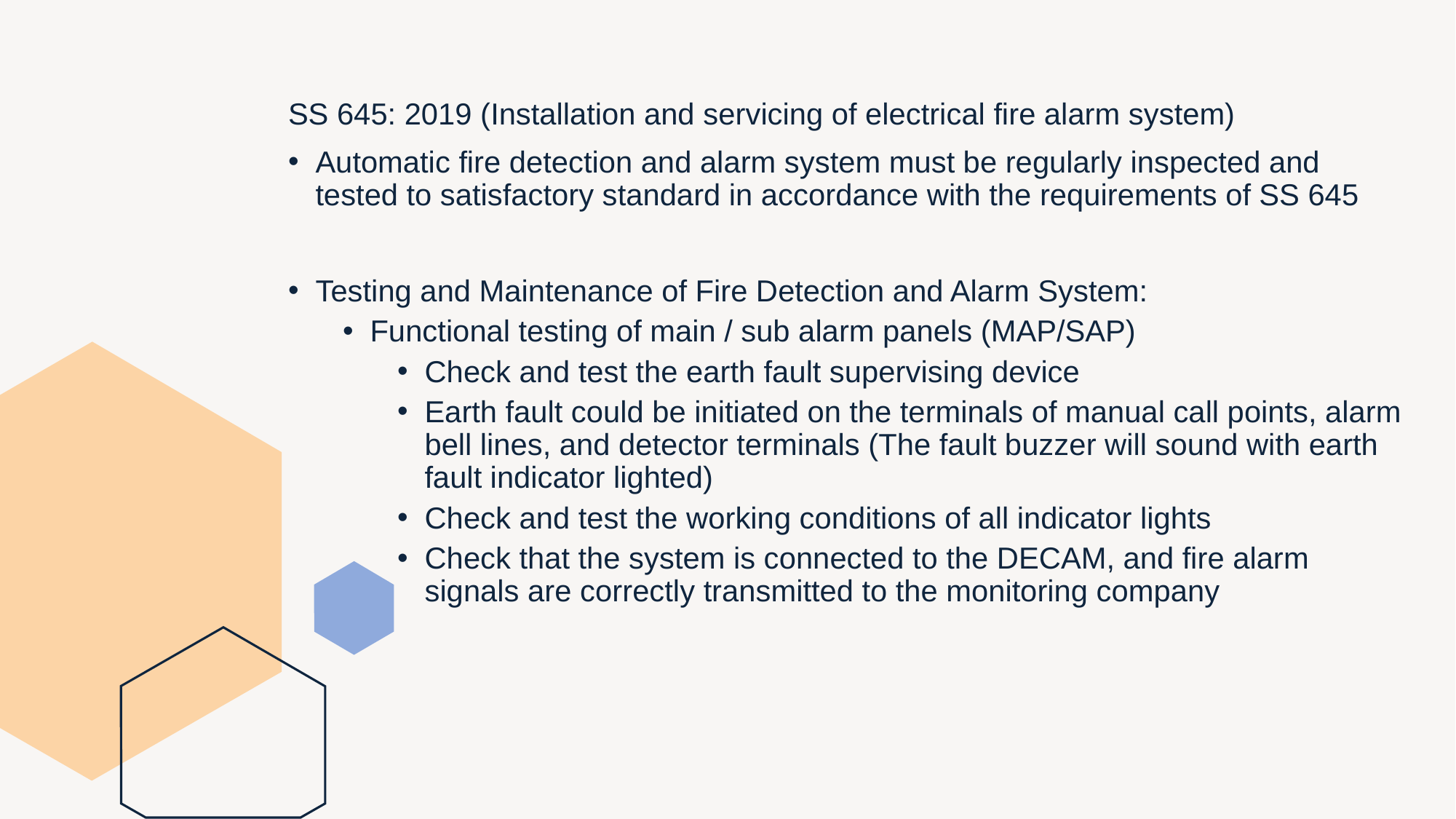

SS 645: 2019 (Installation and servicing of electrical fire alarm system)
Automatic fire detection and alarm system must be regularly inspected and tested to satisfactory standard in accordance with the requirements of SS 645

Testing and Maintenance of Fire Detection and Alarm System:
Functional testing of main / sub alarm panels (MAP/SAP)
Check and test the earth fault supervising device
Earth fault could be initiated on the terminals of manual call points, alarm bell lines, and detector terminals (The fault buzzer will sound with earth fault indicator lighted)
Check and test the working conditions of all indicator lights
Check that the system is connected to the DECAM, and fire alarm signals are correctly transmitted to the monitoring company